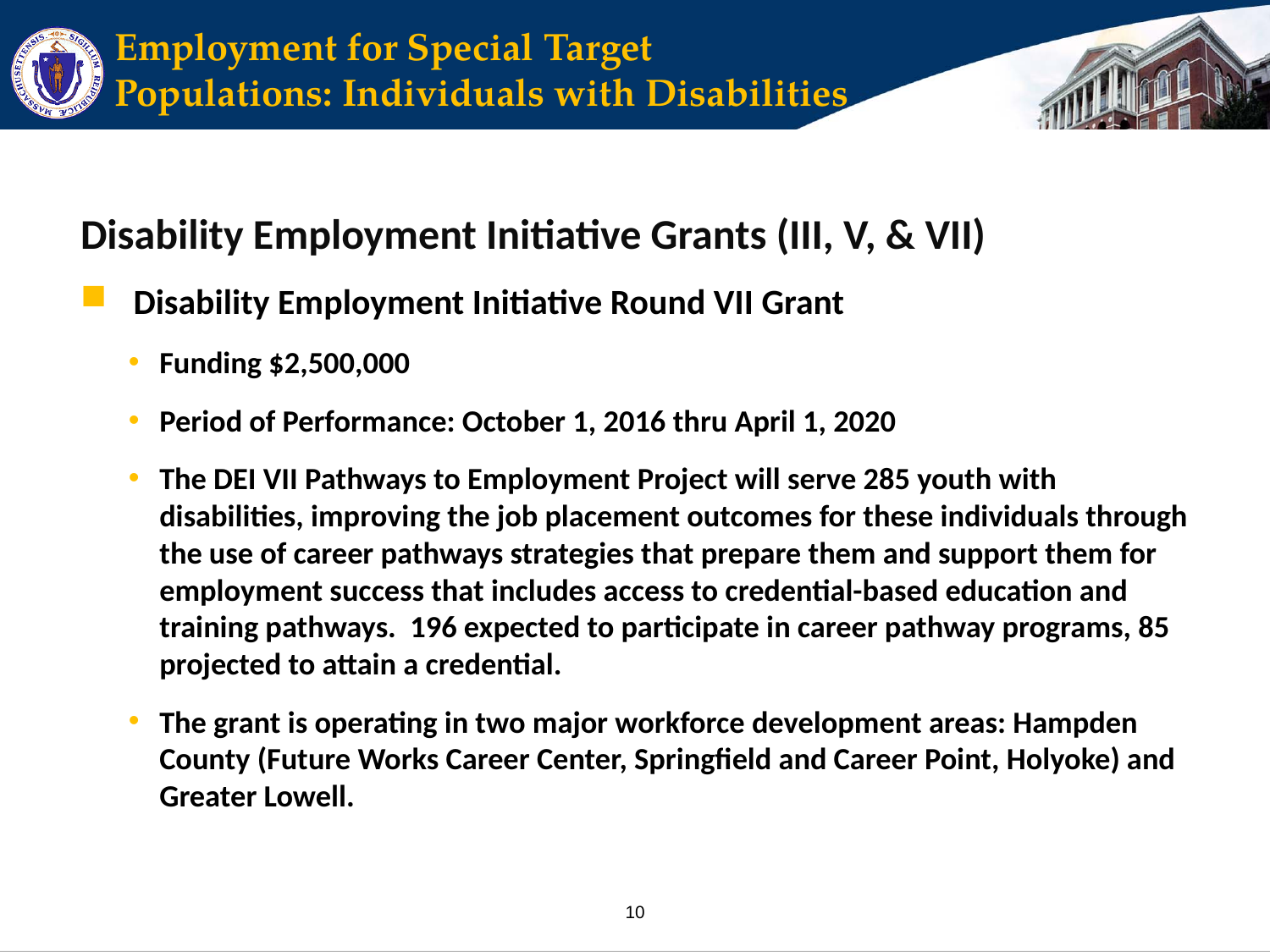

# Employment for Special Target Populations: Individuals with Disabilities
Disability Employment Initiative Grants (III, V, & VII)
Disability Employment Initiative Round VII Grant
Funding $2,500,000
Period of Performance: October 1, 2016 thru April 1, 2020
The DEI VII Pathways to Employment Project will serve 285 youth with disabilities, improving the job placement outcomes for these individuals through the use of career pathways strategies that prepare them and support them for employment success that includes access to credential-based education and training pathways.  196 expected to participate in career pathway programs, 85 projected to attain a credential.
The grant is operating in two major workforce development areas: Hampden County (Future Works Career Center, Springfield and Career Point, Holyoke) and Greater Lowell.